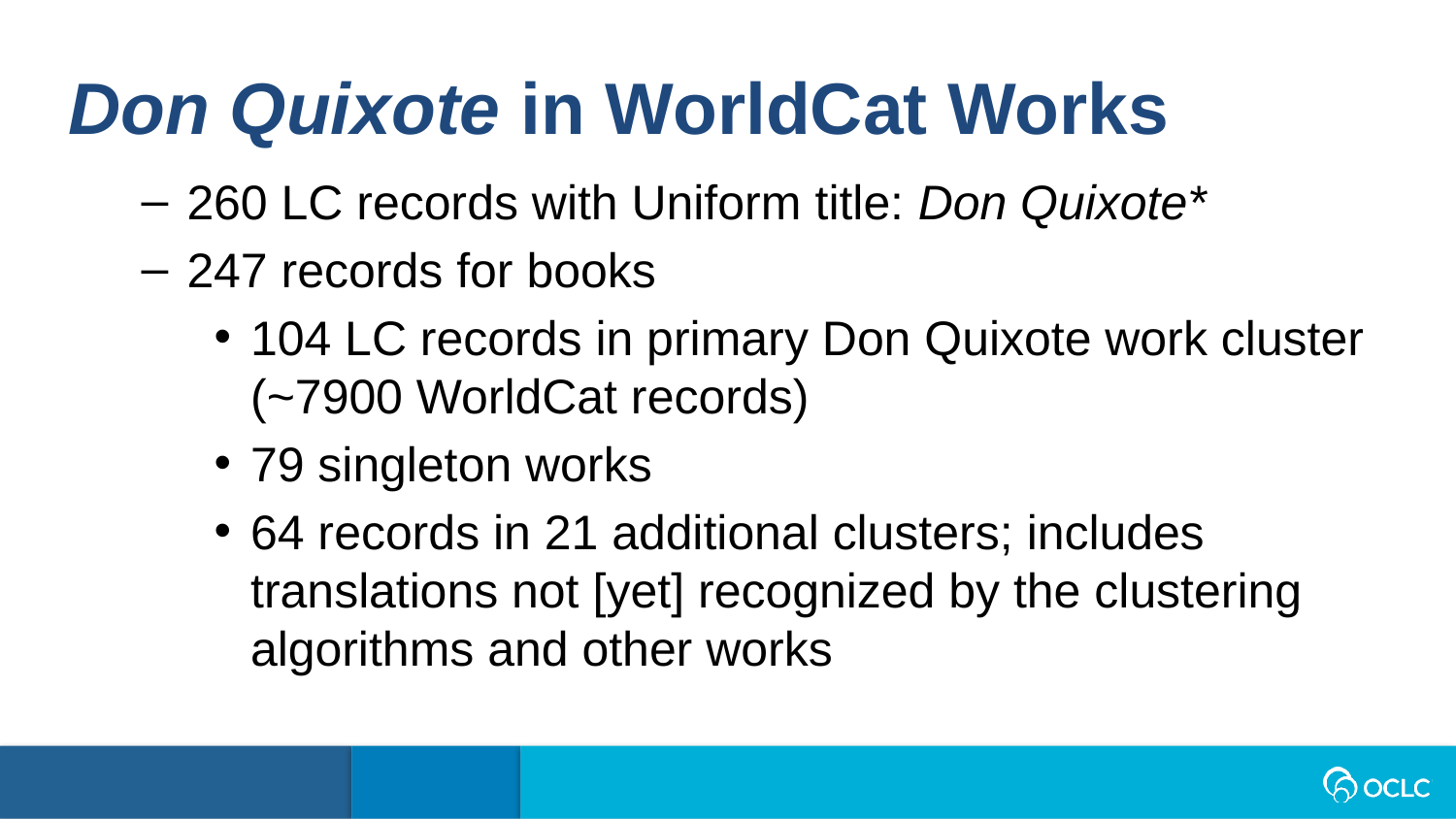

Don Quixote in WorldCat Works
260 LC records with Uniform title: Don Quixote*
247 records for books
104 LC records in primary Don Quixote work cluster (~7900 WorldCat records)
79 singleton works
64 records in 21 additional clusters; includes translations not [yet] recognized by the clustering algorithms and other works